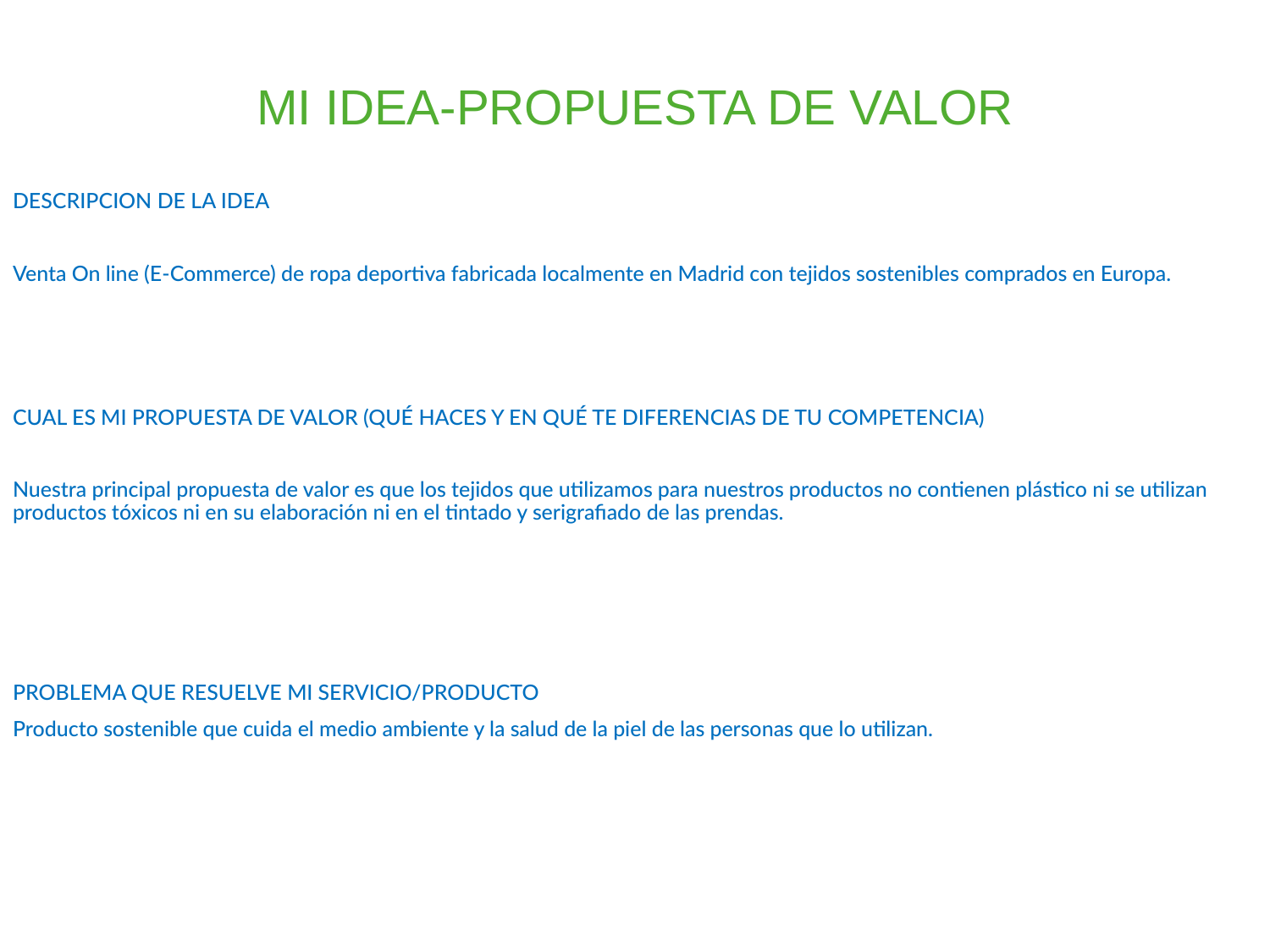

# Mi idea-PROPUESTA DE VALOR
DESCRIPCION DE LA IDEA

Venta On line (E-Commerce) de ropa deportiva fabricada localmente en Madrid con tejidos sostenibles comprados en Europa.

CUAL ES MI PROPUESTA DE VALOR (QUÉ HACES Y EN QUÉ TE DIFERENCIAS DE TU COMPETENCIA)

Nuestra principal propuesta de valor es que los tejidos que utilizamos para nuestros productos no contienen plástico ni se utilizan productos tóxicos ni en su elaboración ni en el tintado y serigrafiado de las prendas.

PROBLEMA QUE RESUELVE MI SERVICIO/PRODUCTO
Producto sostenible que cuida el medio ambiente y la salud de la piel de las personas que lo utilizan.